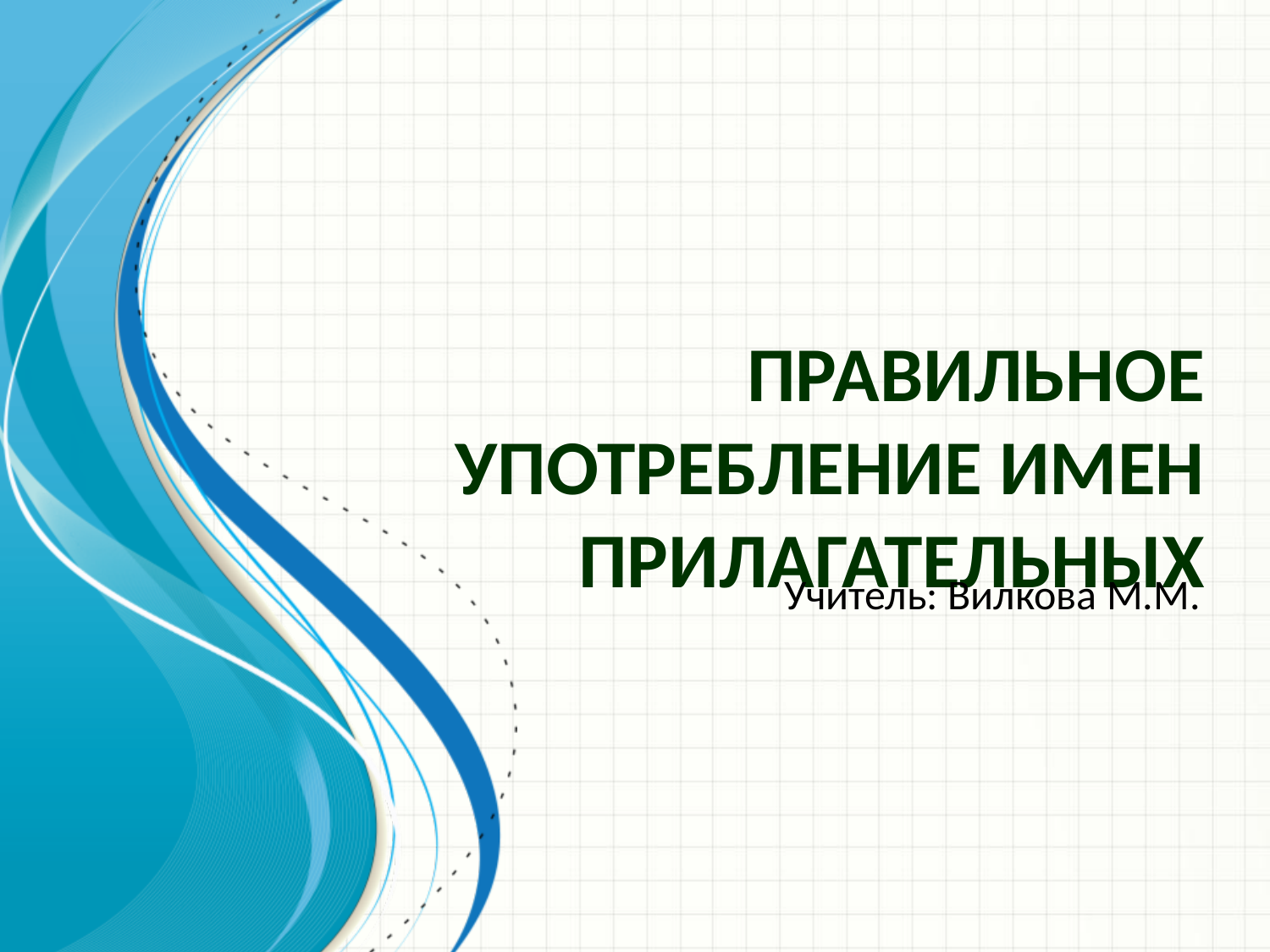

# Правильное употребление имен прилагательных
Учитель: Вилкова М.М.